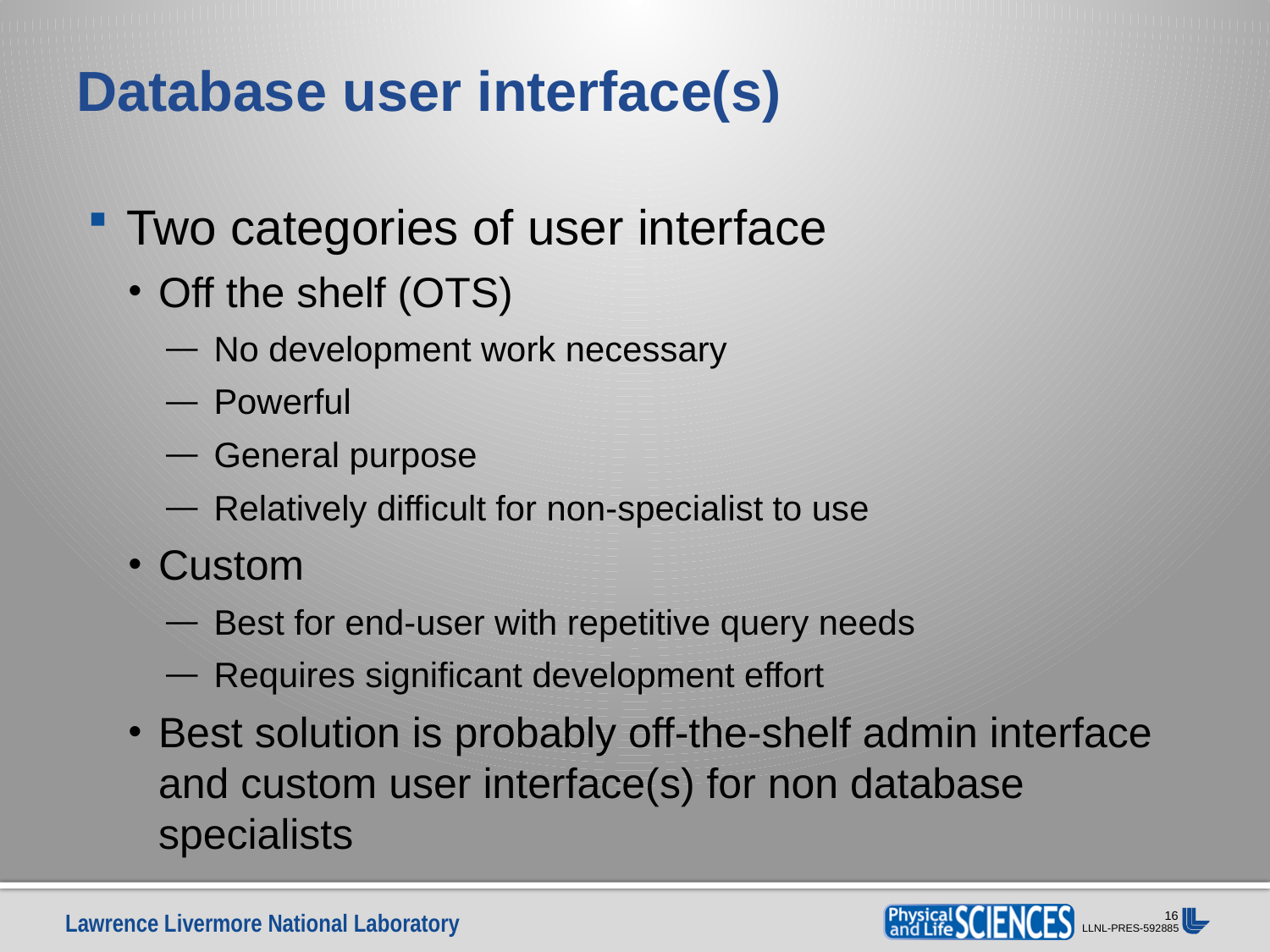

# Database user interface(s)
Two categories of user interface
Off the shelf (OTS)
No development work necessary
Powerful
General purpose
Relatively difficult for non-specialist to use
Custom
Best for end-user with repetitive query needs
Requires significant development effort
Best solution is probably off-the-shelf admin interface and custom user interface(s) for non database specialists